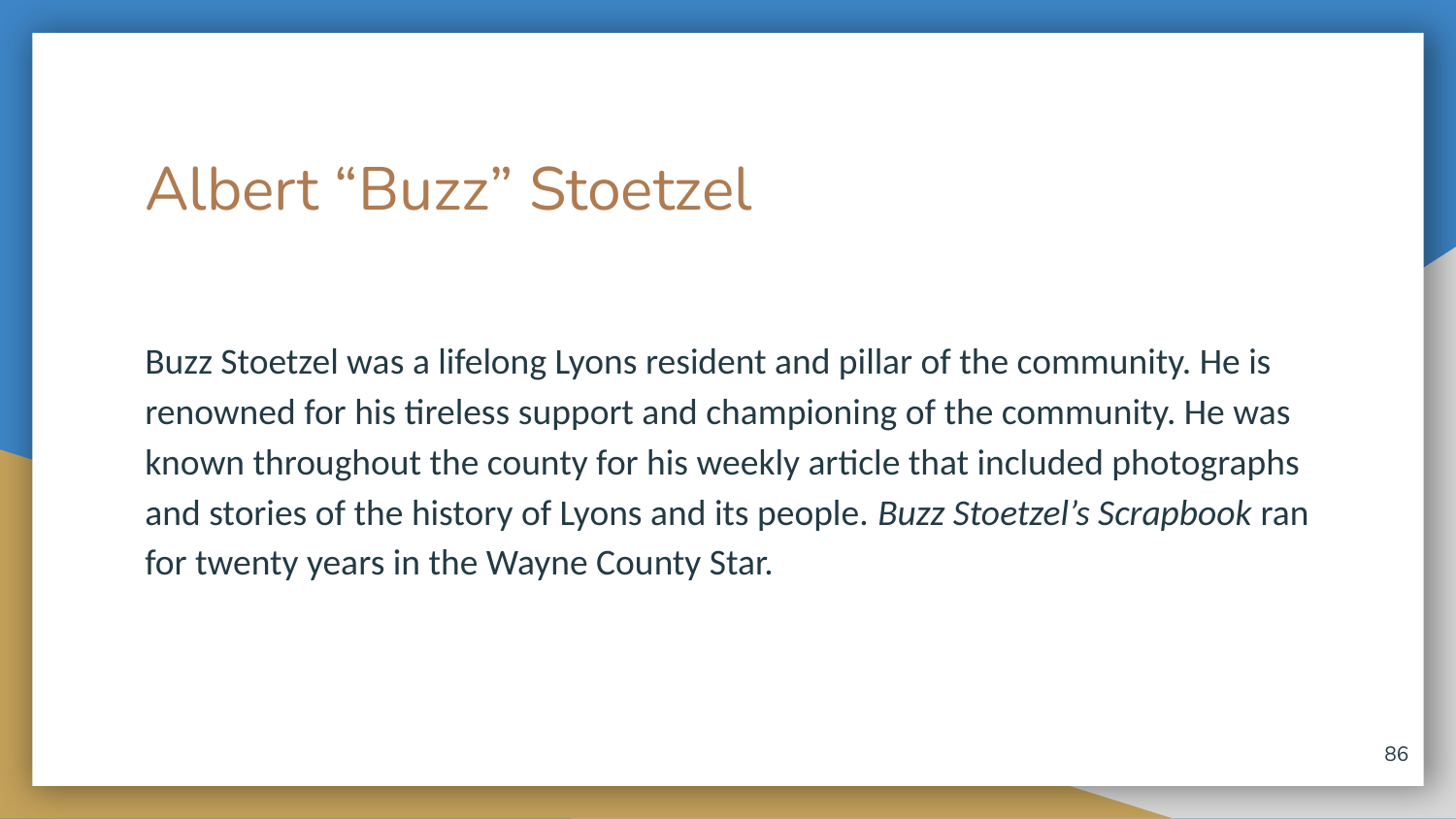

# Albert “Buzz” Stoetzel
Buzz Stoetzel was a lifelong Lyons resident and pillar of the community. He is renowned for his tireless support and championing of the community. He was known throughout the county for his weekly article that included photographs and stories of the history of Lyons and its people. Buzz Stoetzel’s Scrapbook ran for twenty years in the Wayne County Star.
86